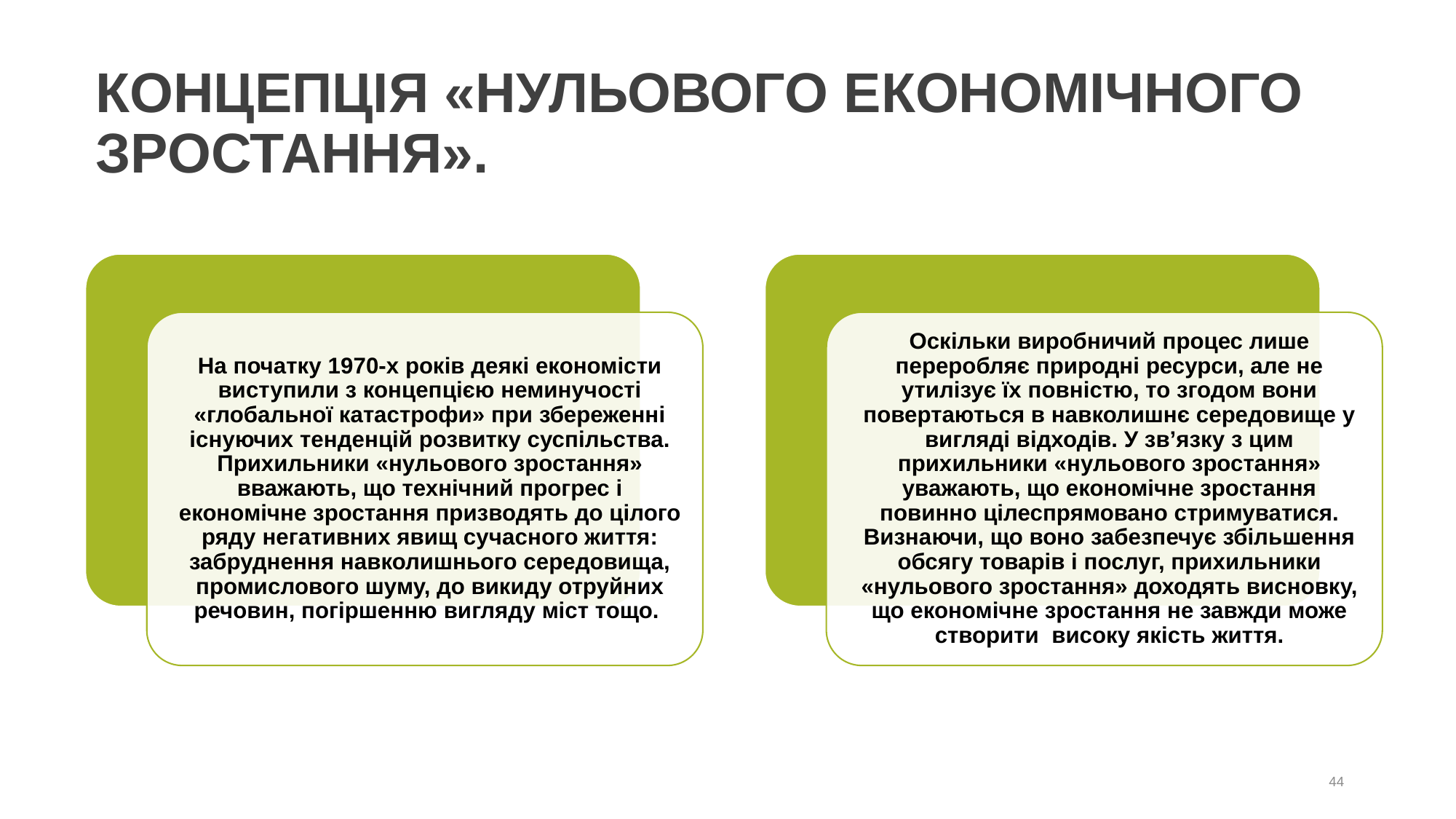

# Концепція «нульового економічного зростання».
На початку 1970-х років деякі економісти виступили з концепцією неминучості «глобальної катастрофи» при збереженні існуючих тенденцій розвитку суспільства. Прихильники «нульового зростання» вважають, що технічний прогрес і економічне зростання призводять до цілого ряду негативних явищ сучасного життя: забруднення навколишнього середовища, промислового шуму, до викиду отруйних речовин, погіршенню вигляду міст тощо.
Оскільки виробничий процес лише переробляє природні ресурси, але не утилізує їх повністю, то згодом вони повертаються в навколишнє середовище у вигляді відходів. У зв’язку з цим прихильники «нульового зростання» уважають, що економічне зростання повинно цілеспрямовано стримуватися. Визнаючи, що воно забезпечує збільшення обсягу товарів і послуг, прихильники «нульового зростання» доходять висновку, що економічне зростання не завжди може створити  високу якість життя.
44